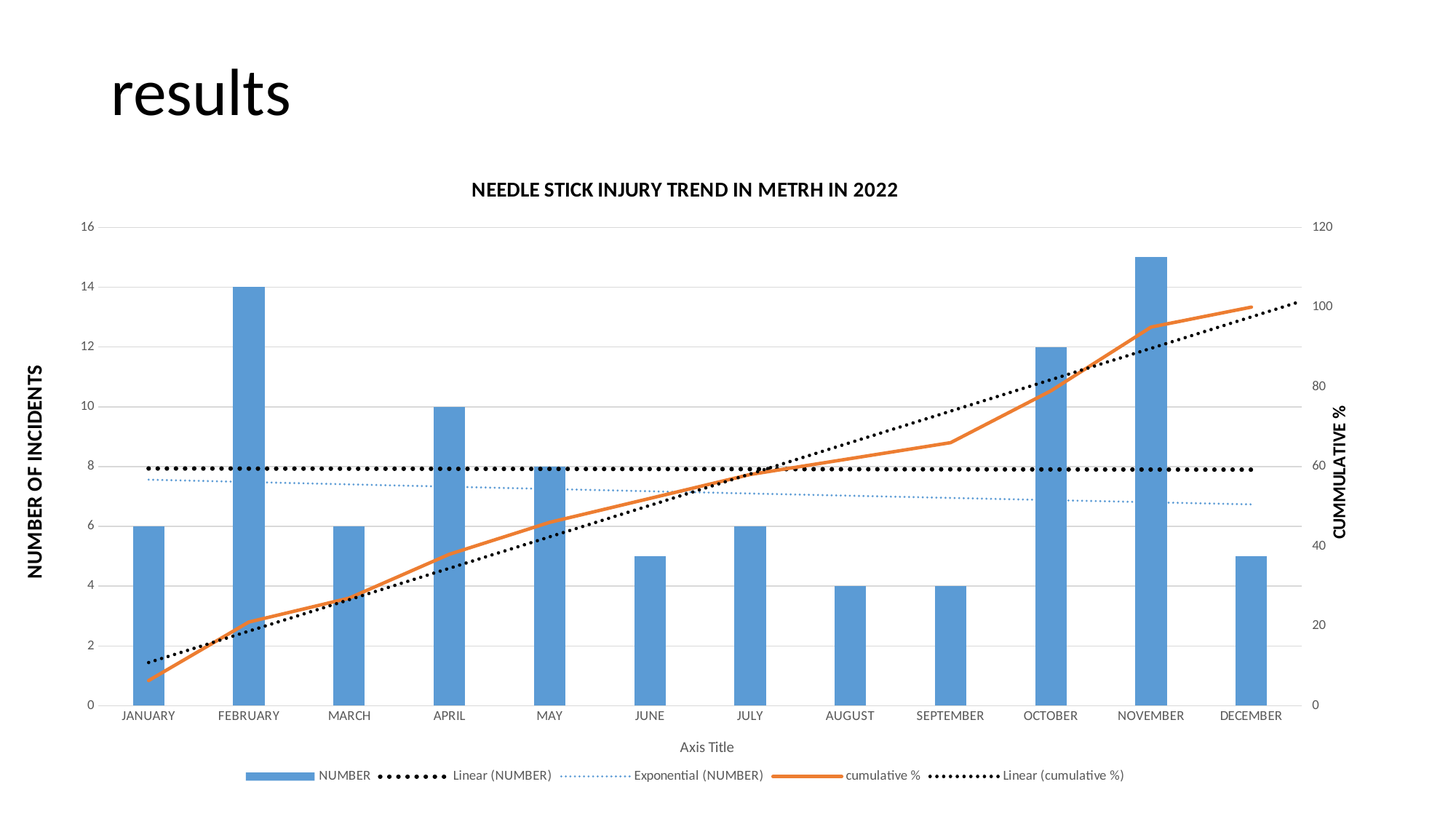

# results

### Chart: NEEDLE STICK INJURY TREND IN METRH IN 2022

| Category | NUMBER | cumulative % |
|---|---|---|
| JANUARY | 6.0 | 6.315789473684211 |
| FEBRUARY | 14.0 | 21.0 |
| MARCH | 6.0 | 27.0 |
| APRIL | 10.0 | 38.0 |
| MAY | 8.0 | 46.0 |
| JUNE | 5.0 | 52.0 |
| JULY | 6.0 | 58.0 |
| AUGUST | 4.0 | 62.0 |
| SEPTEMBER | 4.0 | 66.0 |
| OCTOBER | 12.0 | 79.0 |
| NOVEMBER | 15.0 | 95.0 |
| DECEMBER | 5.0 | 100.0 |